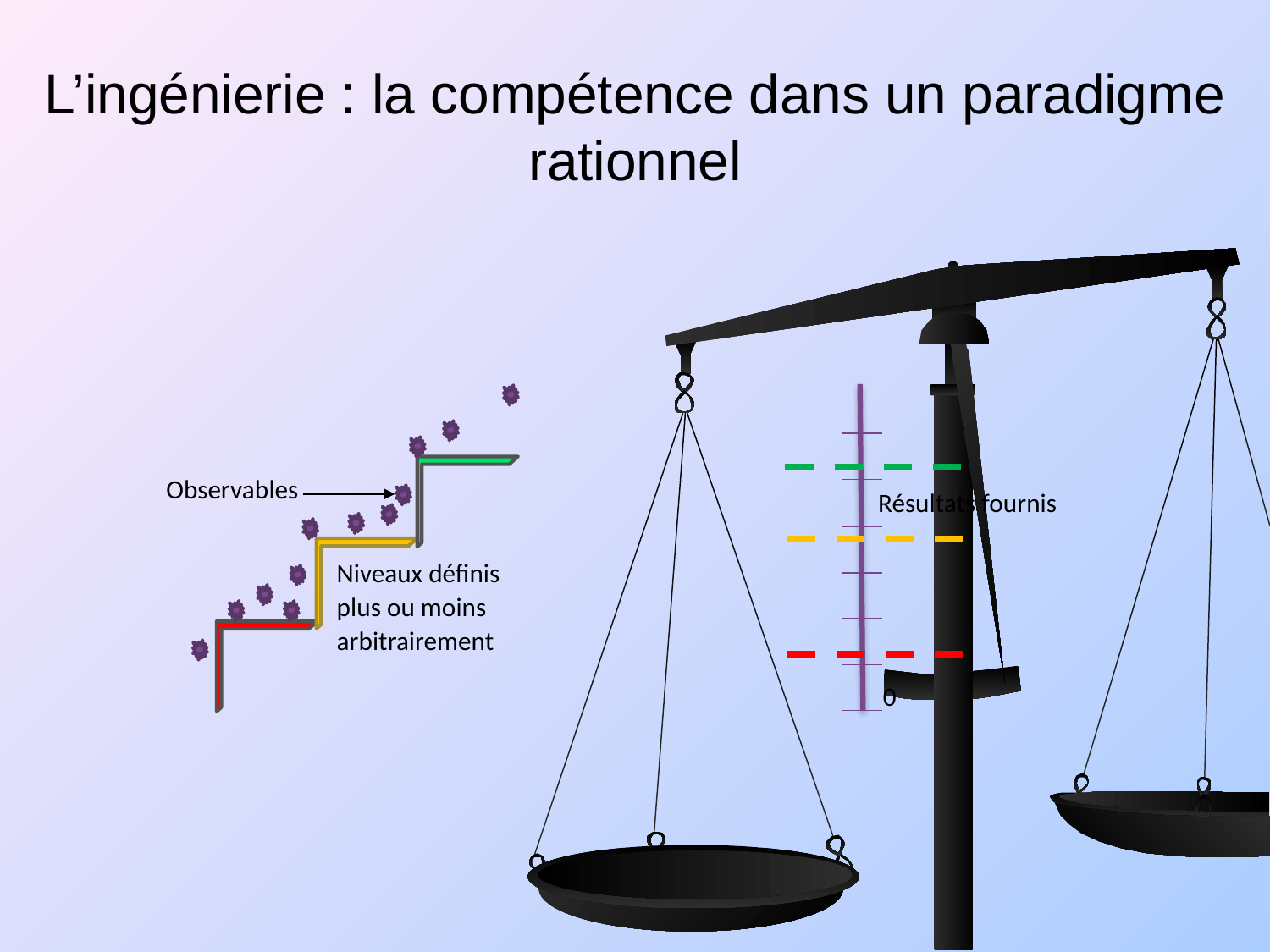

# L’ingénierie : la compétence dans un paradigme rationnel
Résultats fournis

0

Observables
Niveaux définis plus ou moins arbitrairement